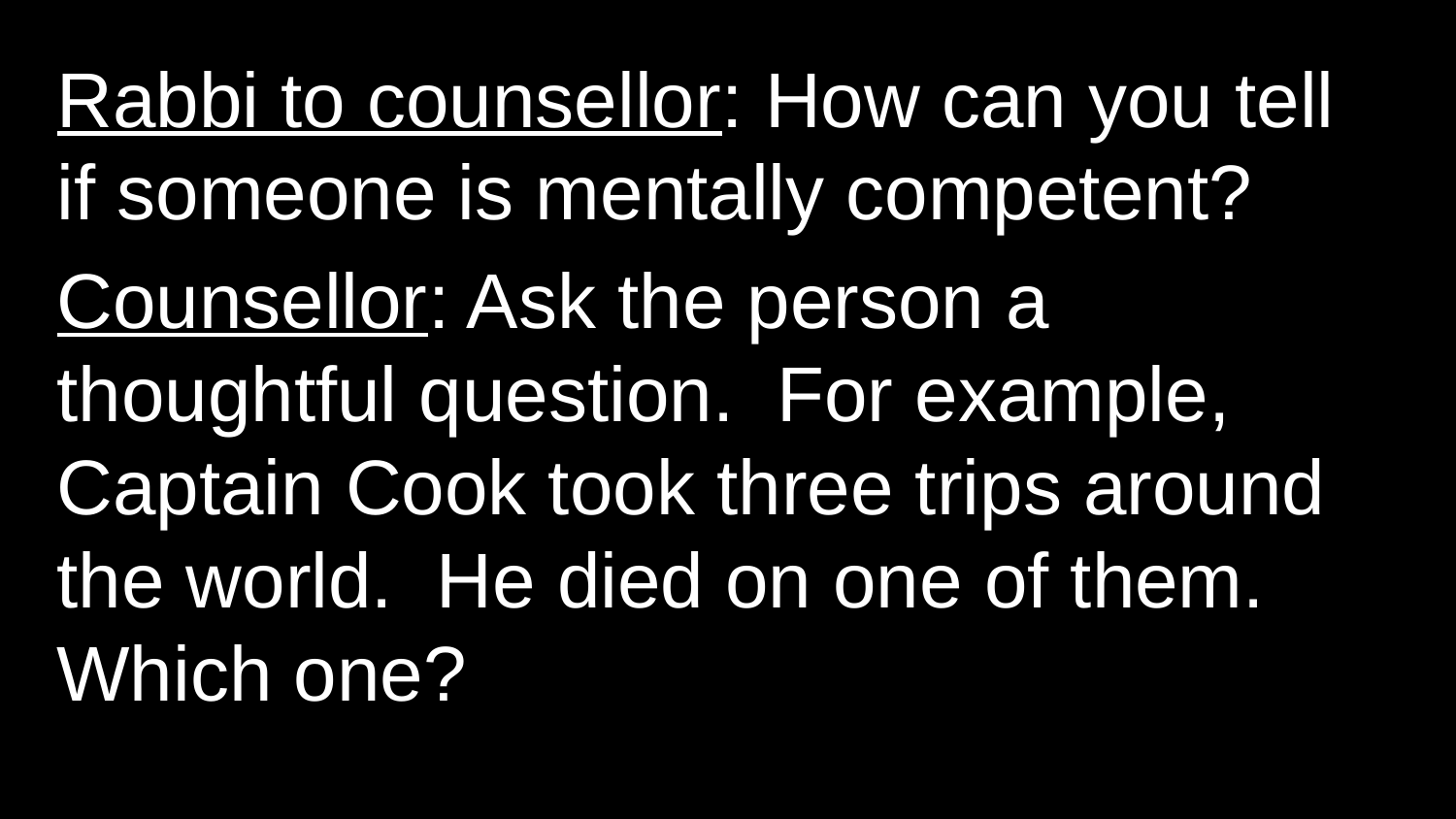

Rabbi to counsellor: How can you tell if someone is mentally competent?
Counsellor: Ask the person a thoughtful question.  For example, Captain Cook took three trips around the world.  He died on one of them.  Which one?